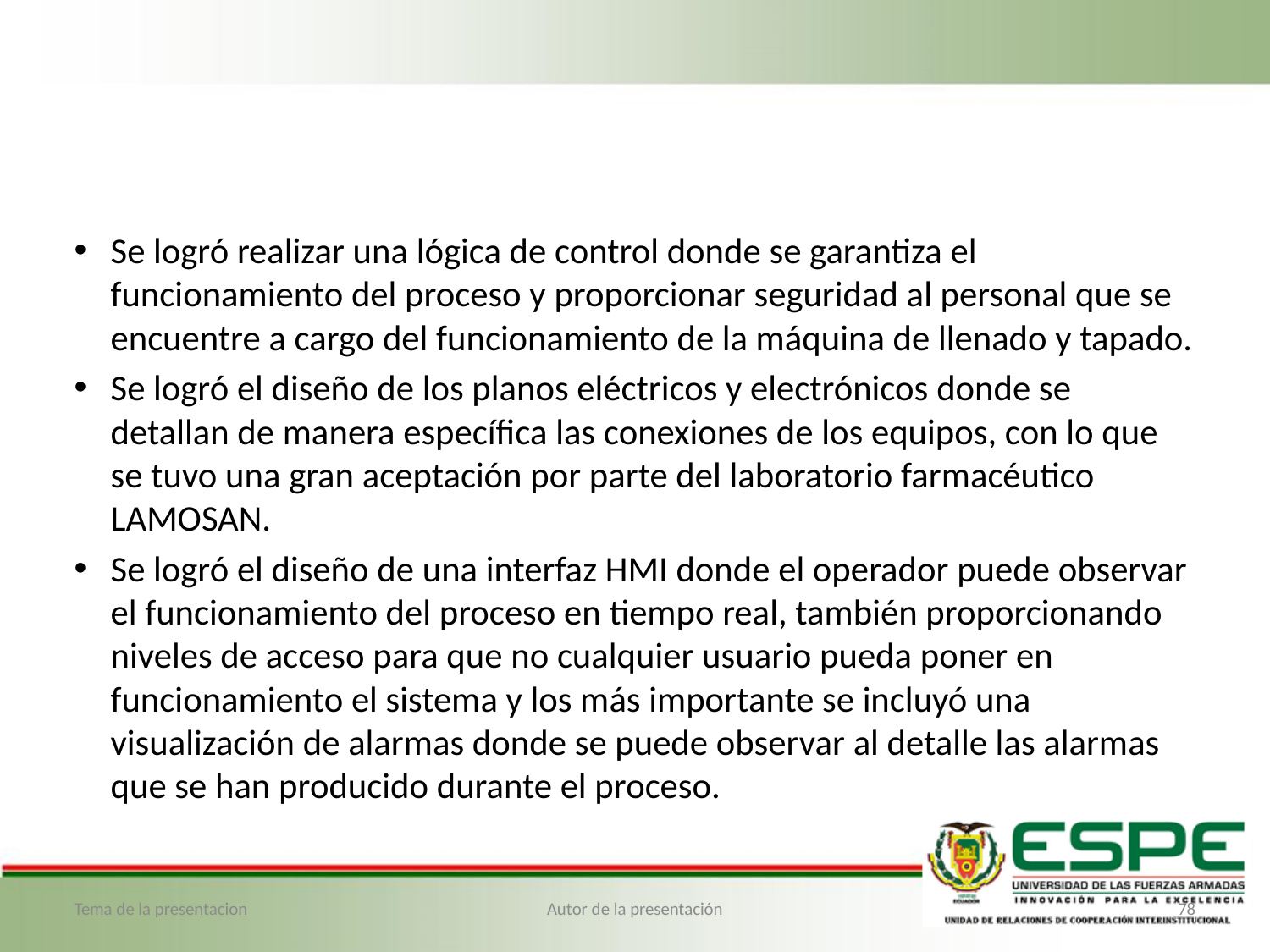

#
Se logró realizar una lógica de control donde se garantiza el funcionamiento del proceso y proporcionar seguridad al personal que se encuentre a cargo del funcionamiento de la máquina de llenado y tapado.
Se logró el diseño de los planos eléctricos y electrónicos donde se detallan de manera específica las conexiones de los equipos, con lo que se tuvo una gran aceptación por parte del laboratorio farmacéutico LAMOSAN.
Se logró el diseño de una interfaz HMI donde el operador puede observar el funcionamiento del proceso en tiempo real, también proporcionando niveles de acceso para que no cualquier usuario pueda poner en funcionamiento el sistema y los más importante se incluyó una visualización de alarmas donde se puede observar al detalle las alarmas que se han producido durante el proceso.

Tema de la presentacion
Autor de la presentación
78